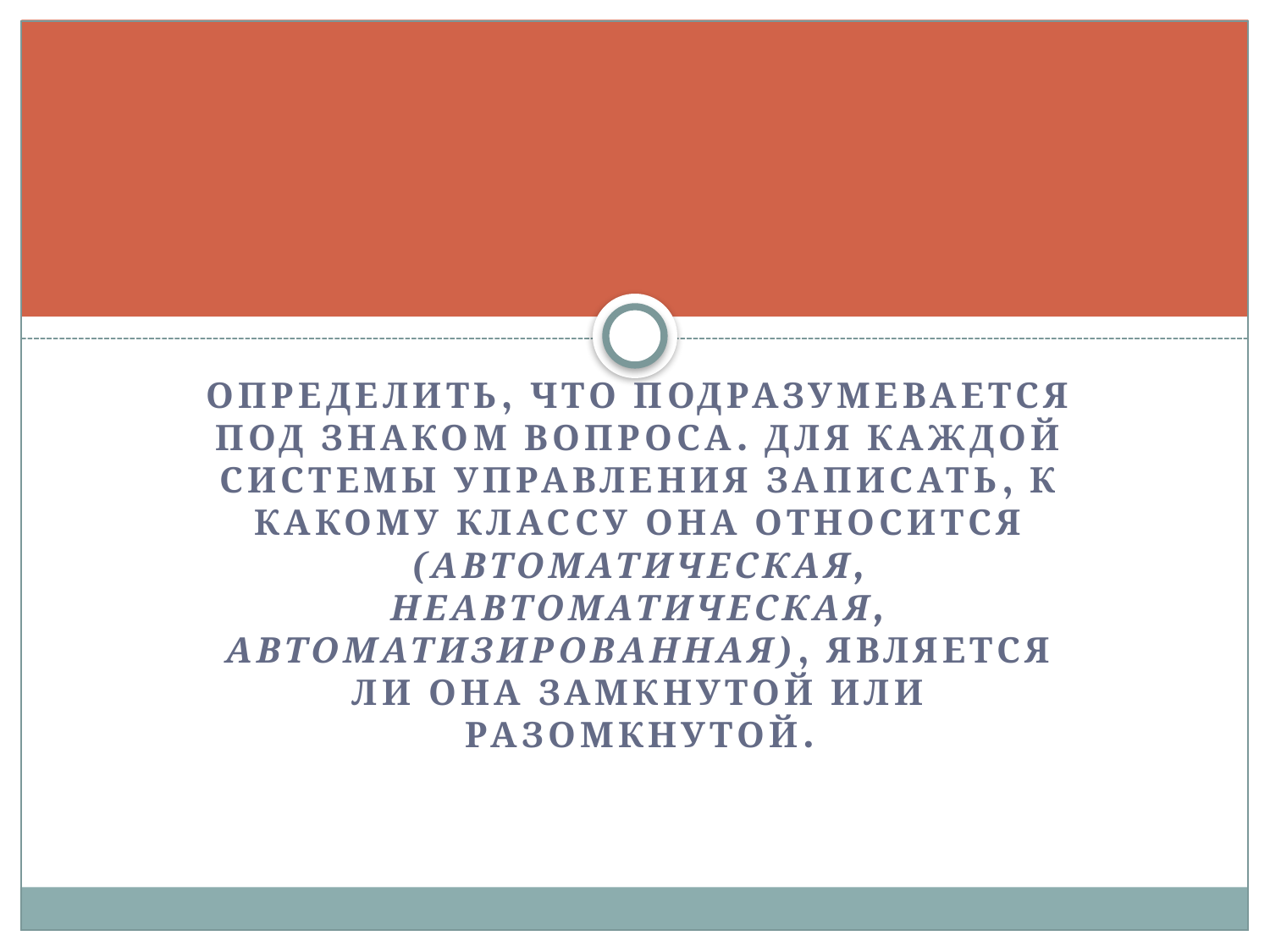

Определить, что подразумевается под знаком вопроса. Для каждой системы управления записать, к какому классу она относится (автоматическая, неавтоматическая, автоматизированная), является ли она замкнутой или разомкнутой.